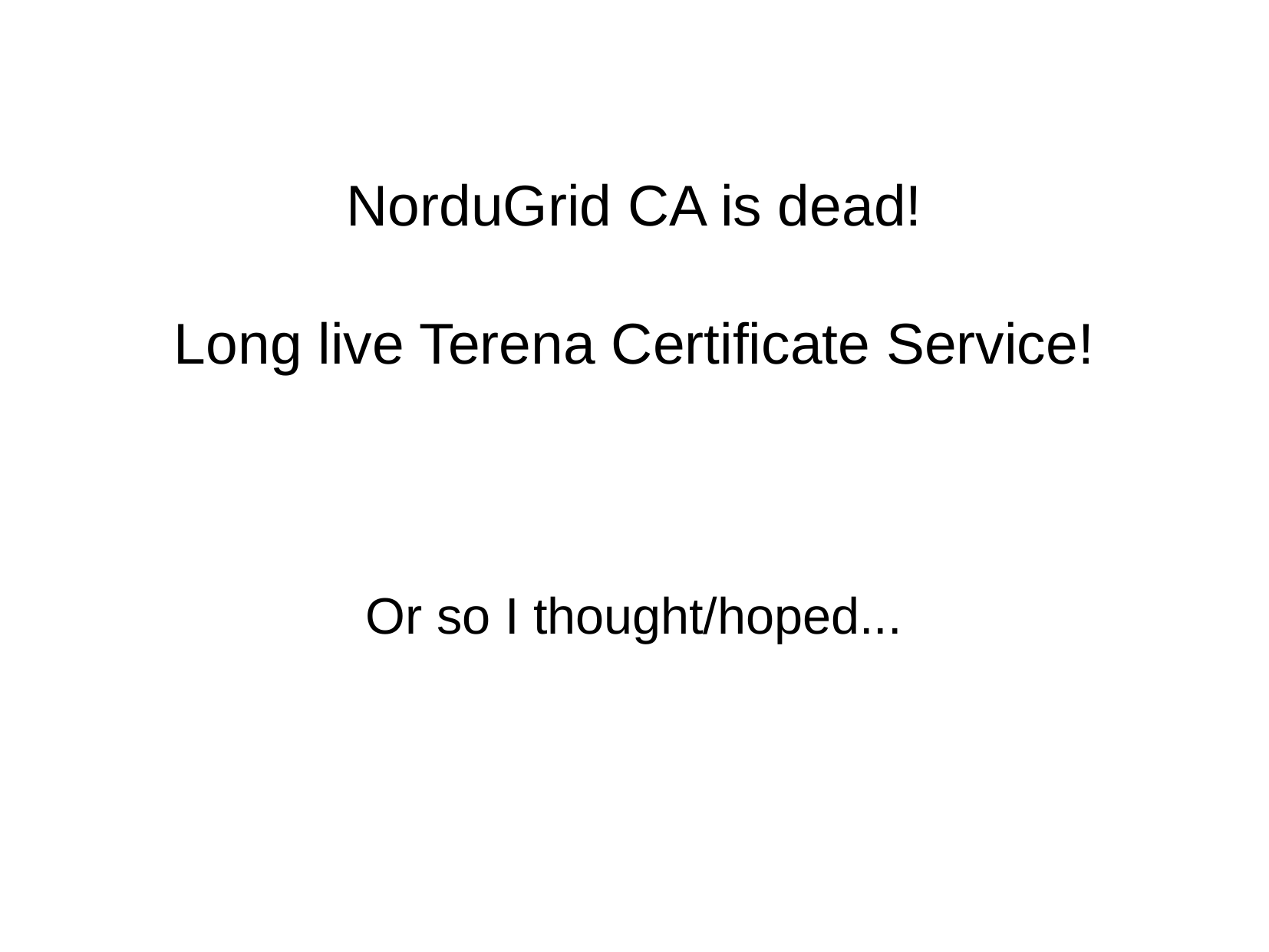

NorduGrid CA is dead!

Long live Terena Certificate Service!

Or so I thought/hoped...